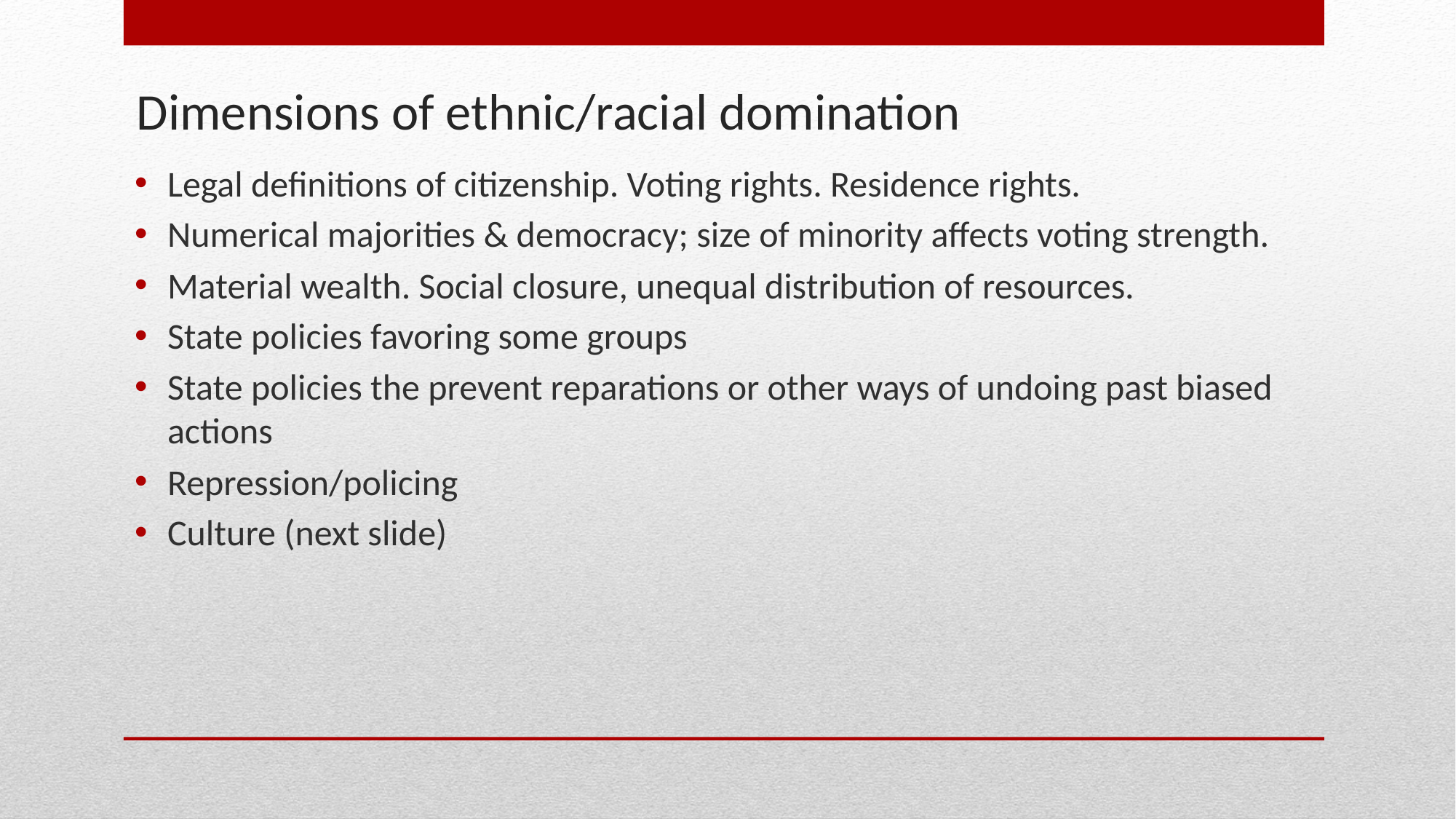

# Dimensions of ethnic/racial domination
Legal definitions of citizenship. Voting rights. Residence rights.
Numerical majorities & democracy; size of minority affects voting strength.
Material wealth. Social closure, unequal distribution of resources.
State policies favoring some groups
State policies the prevent reparations or other ways of undoing past biased actions
Repression/policing
Culture (next slide)